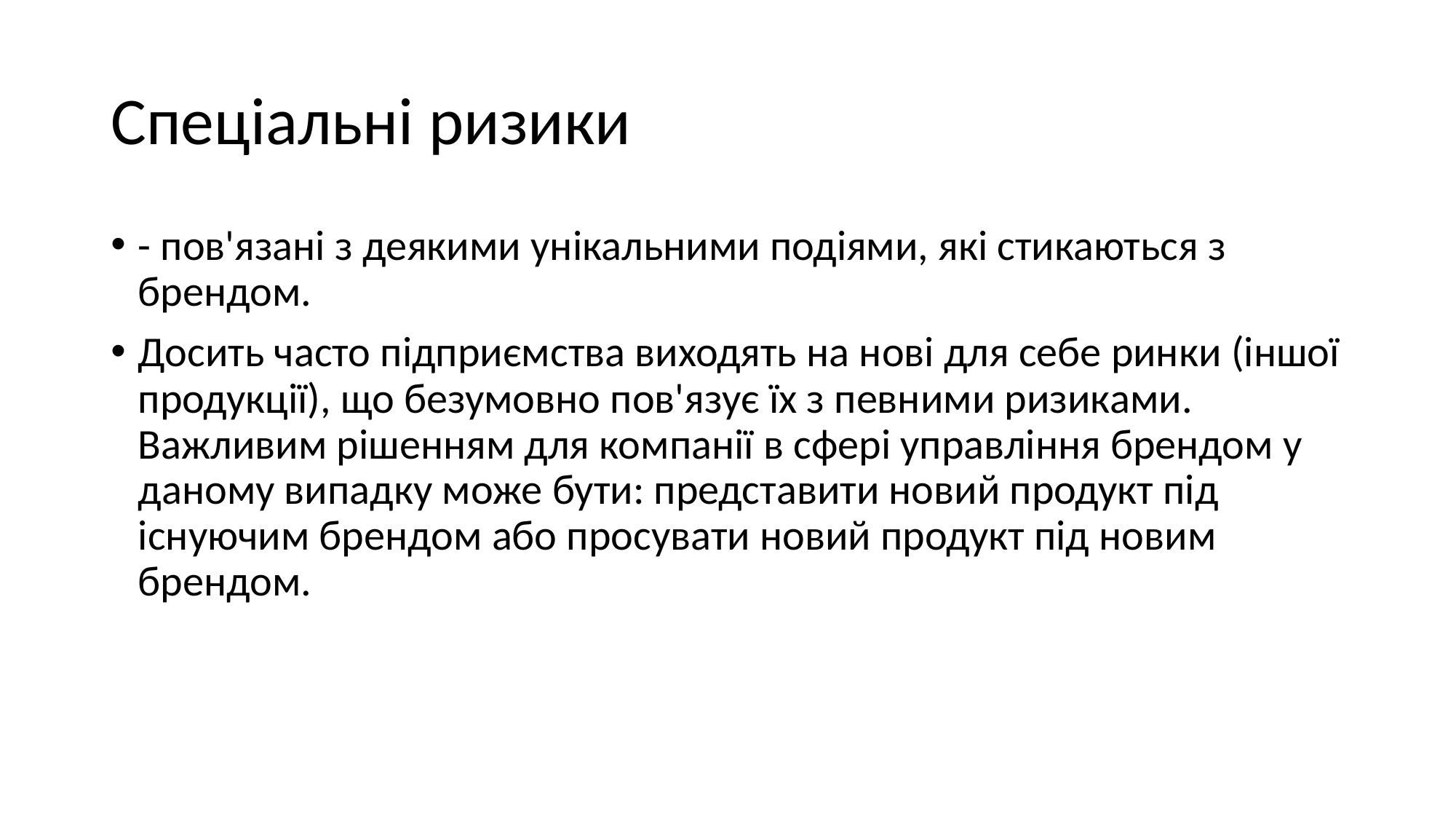

# Спеціальні ризики
- пов'язані з деякими унікальними подіями, які стикаються з брендом.
Досить часто підприємства виходять на нові для себе ринки (іншої продукції), що безумовно пов'язує їх з певними ризиками. Важливим рішенням для компанії в сфері управління брендом у даному випадку може бути: представити новий продукт під існуючим брендом або просувати новий продукт під новим брендом.